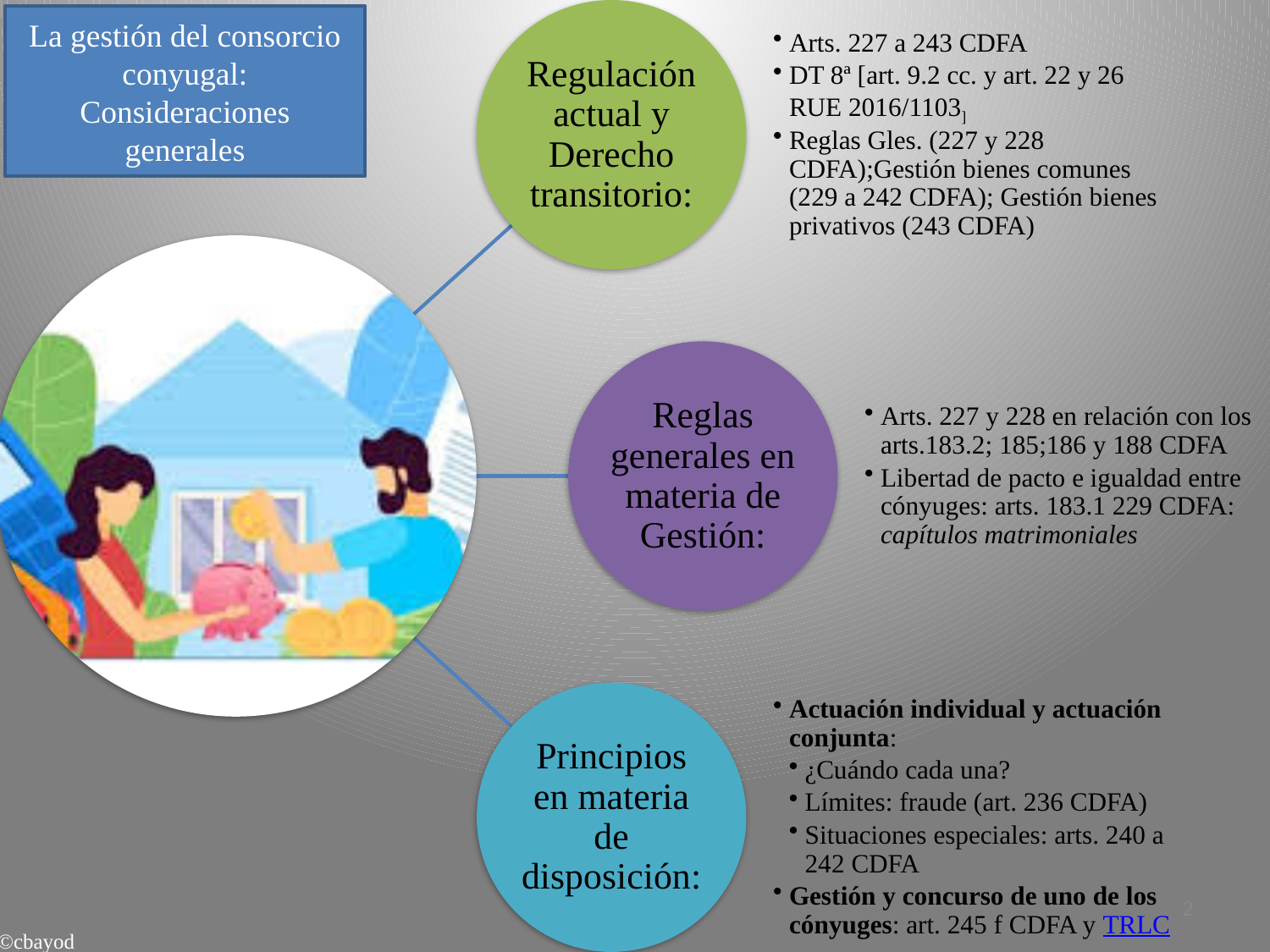

Regulación actual y Derecho transitorio:
Arts. 227 a 243 CDFA
DT 8ª [art. 9.2 cc. y art. 22 y 26 RUE 2016/1103]
Reglas Gles. (227 y 228 CDFA);Gestión bienes comunes (229 a 242 CDFA); Gestión bienes privativos (243 CDFA)
Reglas generales en materia de Gestión:
Arts. 227 y 228 en relación con los arts.183.2; 185;186 y 188 CDFA
Libertad de pacto e igualdad entre cónyuges: arts. 183.1 229 CDFA: capítulos matrimoniales
Principios en materia de disposición:
Actuación individual y actuación conjunta:
¿Cuándo cada una?
Límites: fraude (art. 236 CDFA)
Situaciones especiales: arts. 240 a 242 CDFA
Gestión y concurso de uno de los cónyuges: art. 245 f CDFA y TRLC
La gestión del consorcio conyugal: Consideraciones generales

2
©cbayod